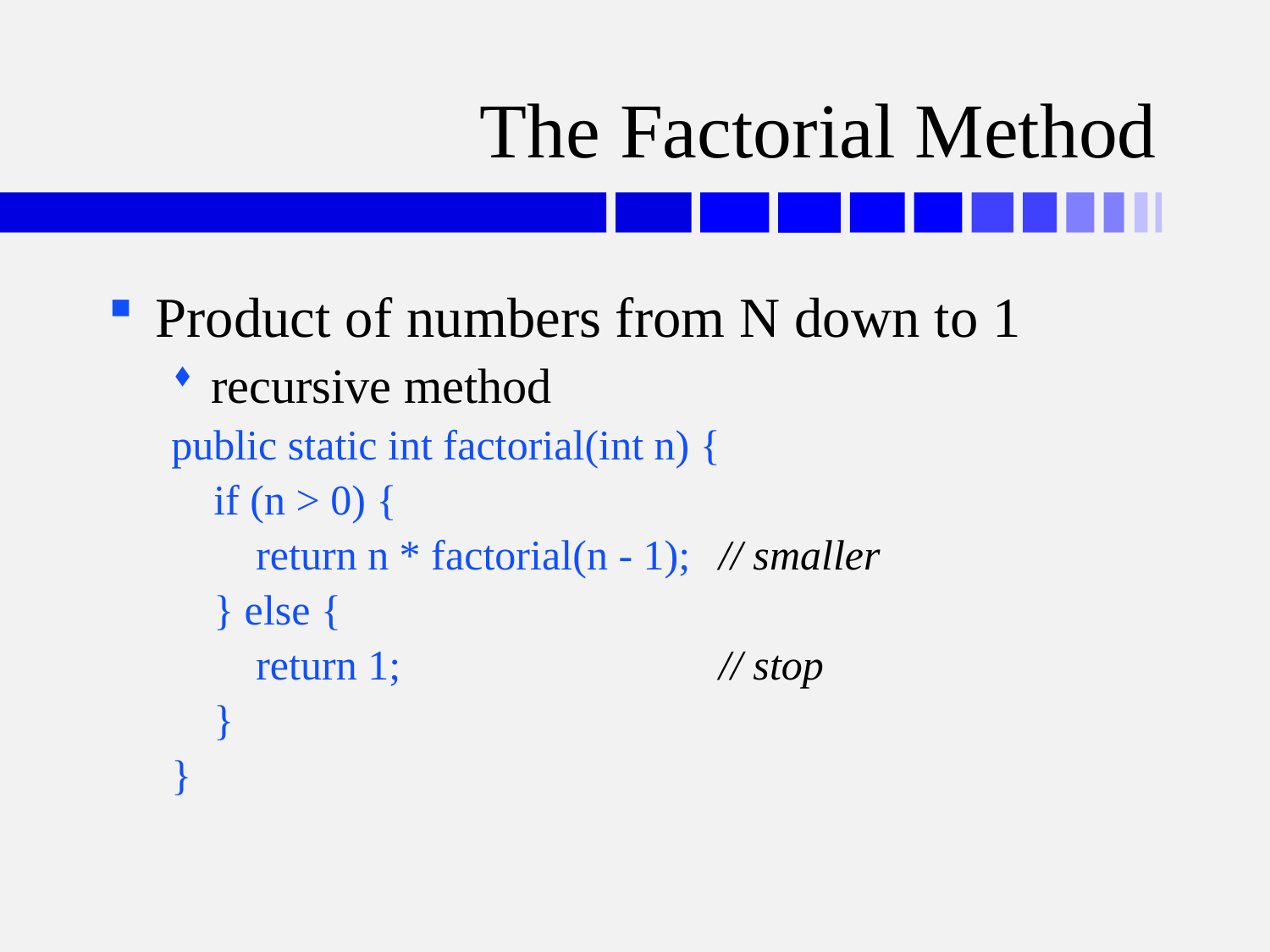

# The Factorial Method
Product of numbers from N down to 1
recursive method
public static int factorial(int n) {
    if (n > 0) {
        return n * factorial(n - 1);	// smaller
    } else {
        return 1; 			// stop
    }
}